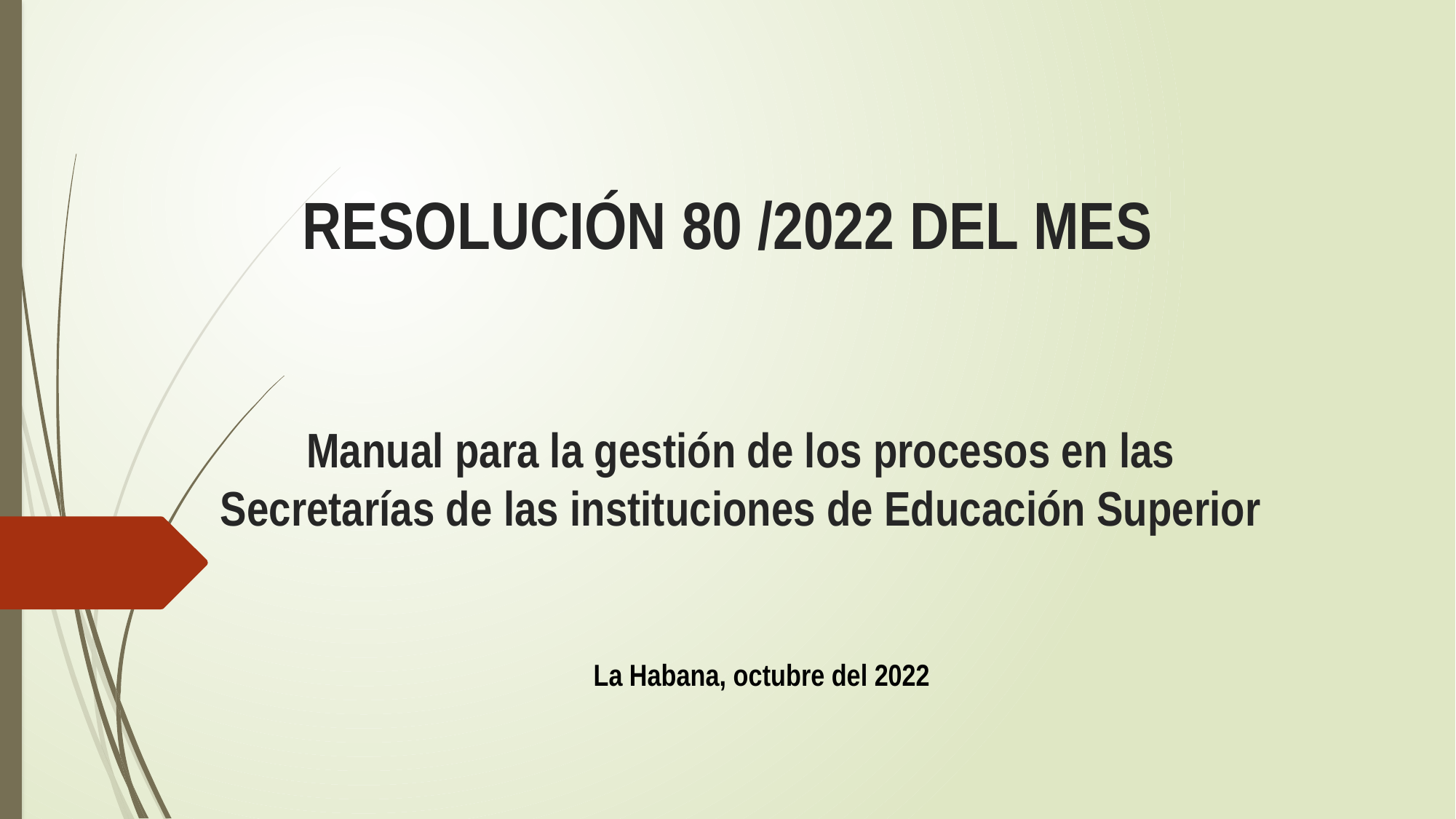

# RESOLUCIÓN 80 /2022 DEL MES
Manual para la gestión de los procesos en las Secretarías de las instituciones de Educación Superior
La Habana, octubre del 2022